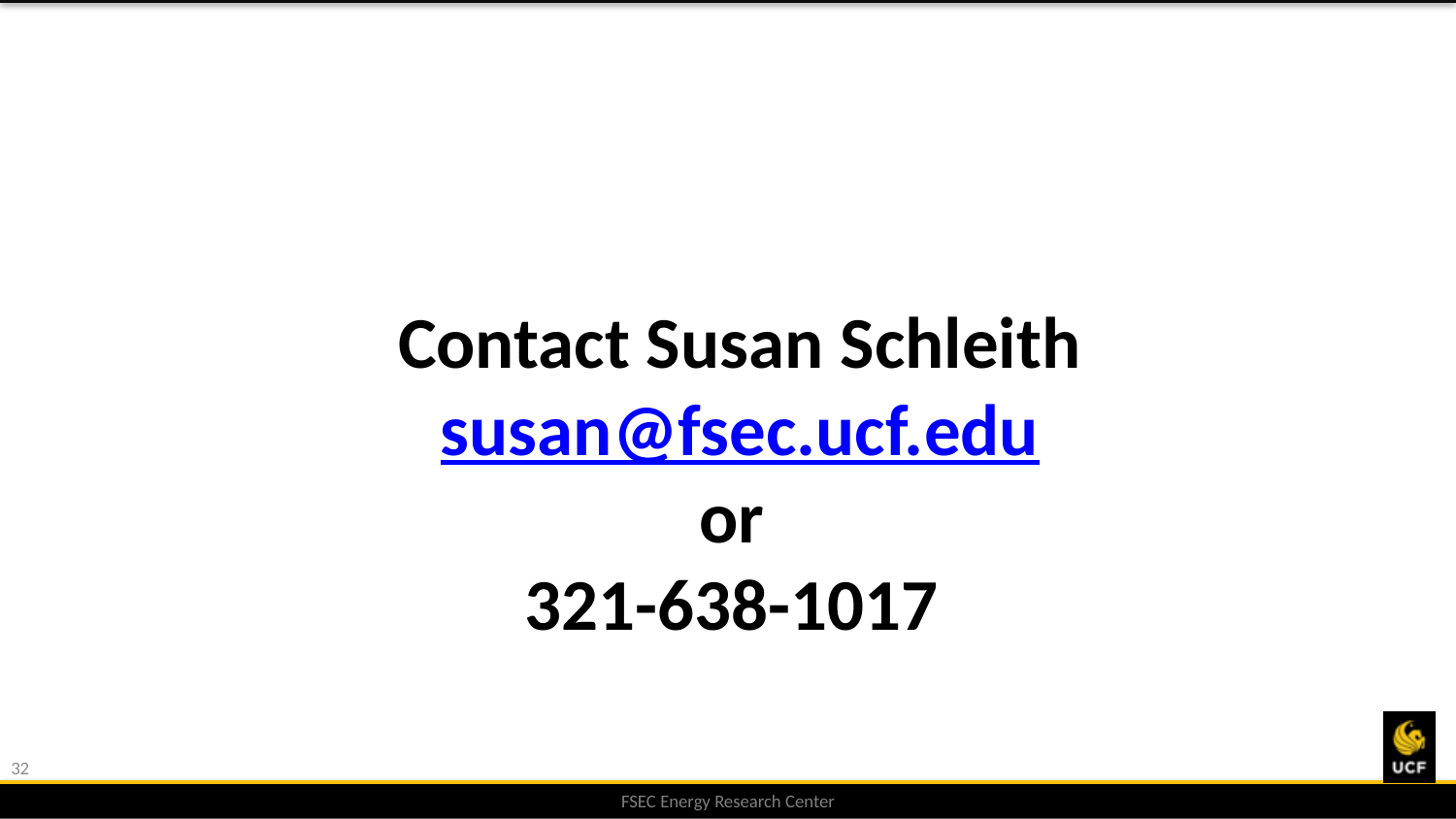

Contact Susan Schleith
susan@fsec.ucf.edu
or
321-638-1017
32